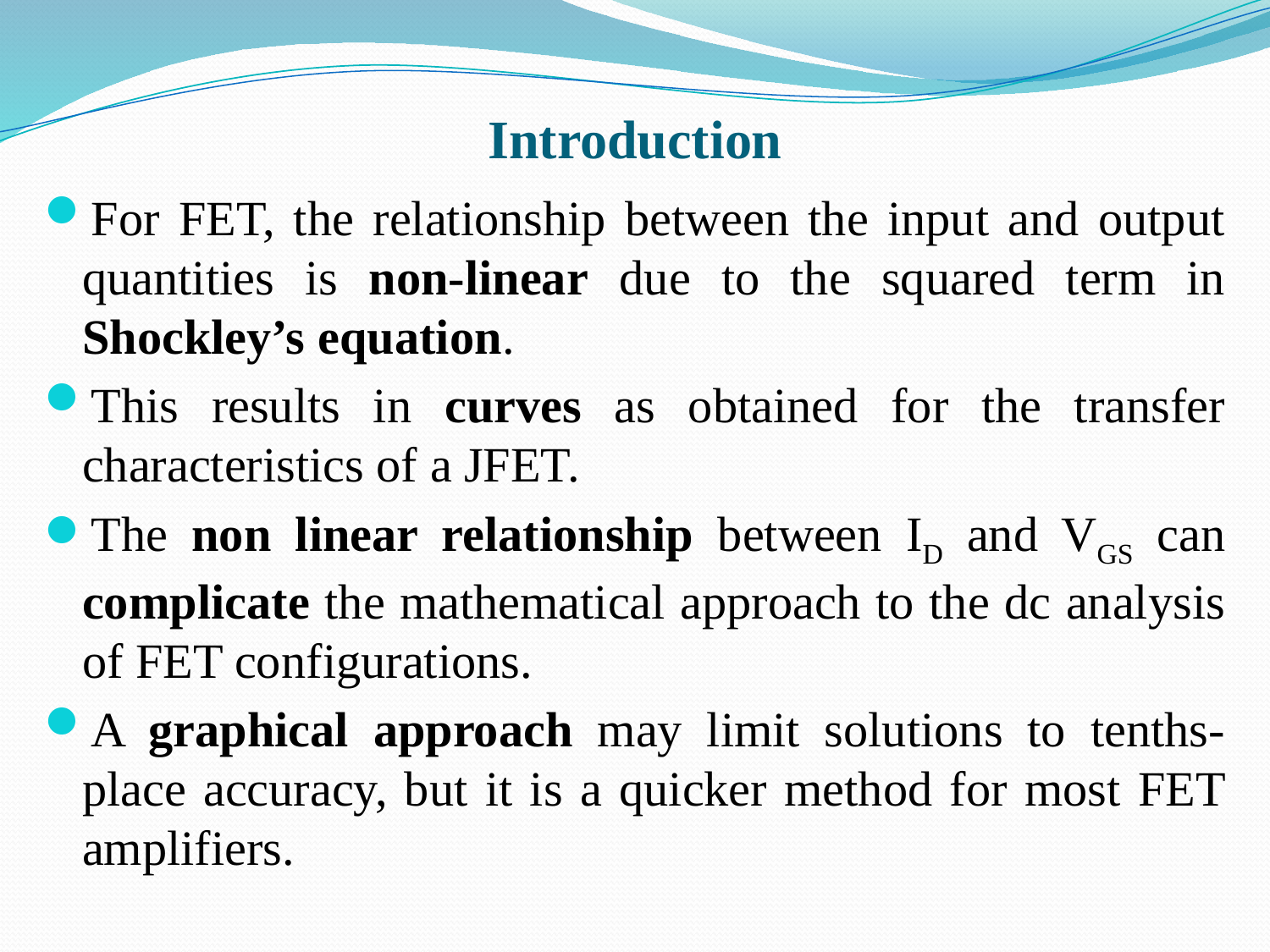

# Introduction
For FET, the relationship between the input and output quantities is non-linear due to the squared term in Shockley’s equation.
This results in curves as obtained for the transfer characteristics of a JFET.
The non linear relationship between ID and VGS can complicate the mathematical approach to the dc analysis of FET configurations.
A graphical approach may limit solutions to tenths-place accuracy, but it is a quicker method for most FET amplifiers.